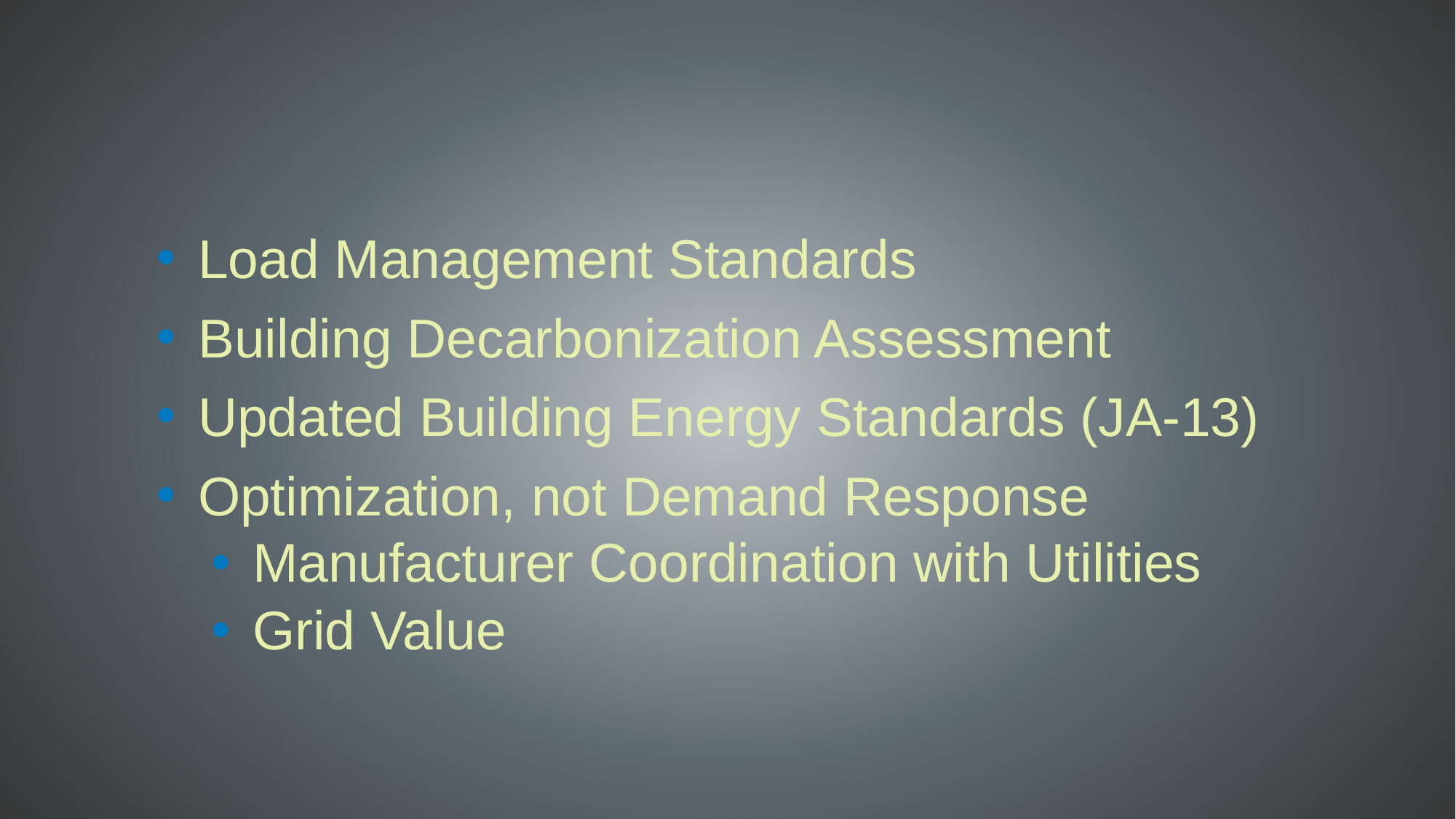

Load Management Standards
Building Decarbonization Assessment
Updated Building Energy Standards (JA-13)
Optimization, not Demand Response
Manufacturer Coordination with Utilities
Grid Value